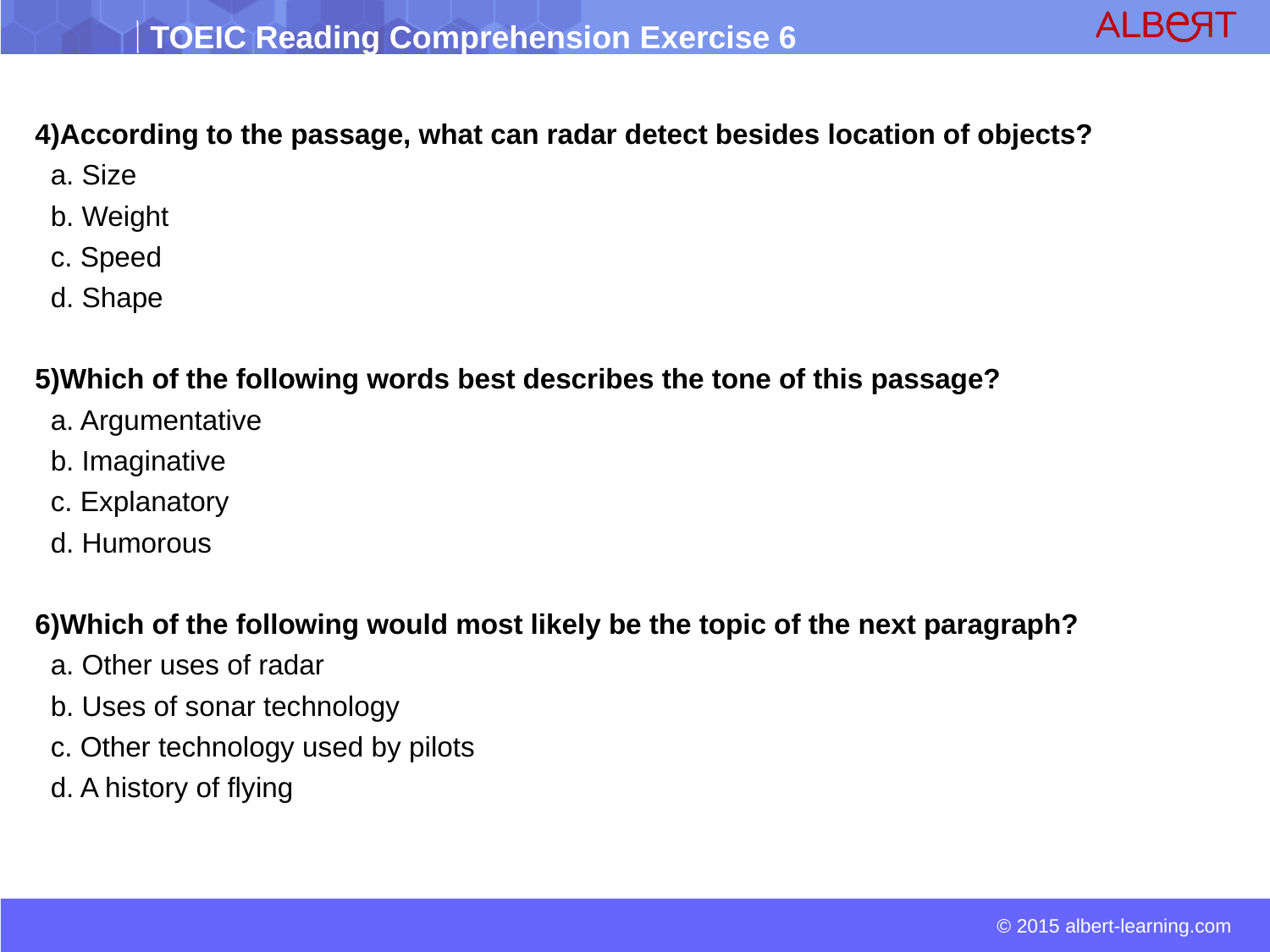

4)According to the passage, what can radar detect besides location of objects?
  a. Size
  b. Weight
  c. Speed
  d. Shape

5)Which of the following words best describes the tone of this passage?
  a. Argumentative
  b. Imaginative
  c. Explanatory
  d. Humorous

6)Which of the following would most likely be the topic of the next paragraph?
  a. Other uses of radar
  b. Uses of sonar technology
  c. Other technology used by pilots
  d. A history of flying